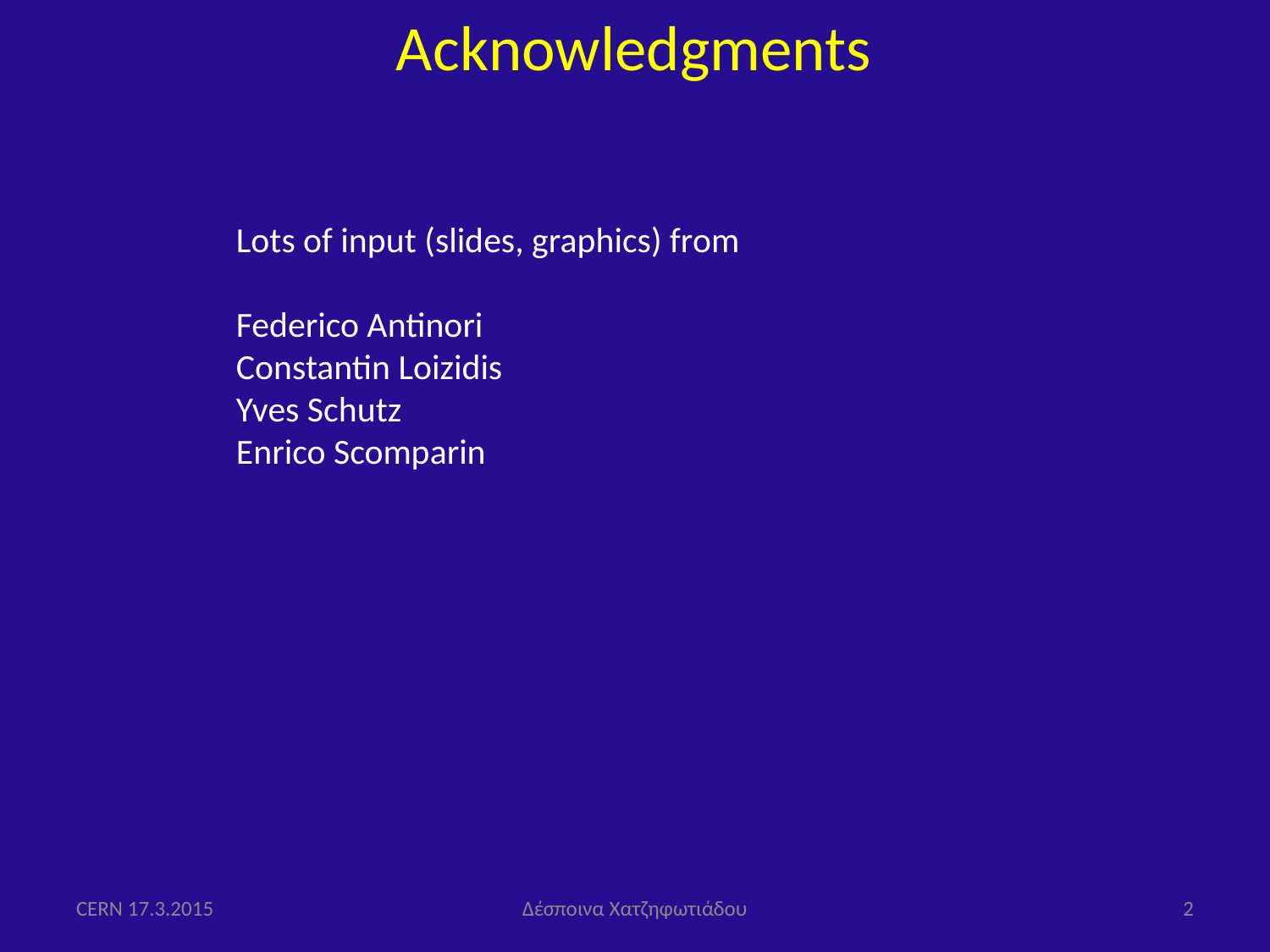

# Acknowledgments
Lots of input (slides, graphics) from

Federico Antinori
Constantin Loizidis
Yves Schutz
Enrico Scomparin

CERN 17.3.2015
Δέσποινα Χατζηφωτιάδου
2